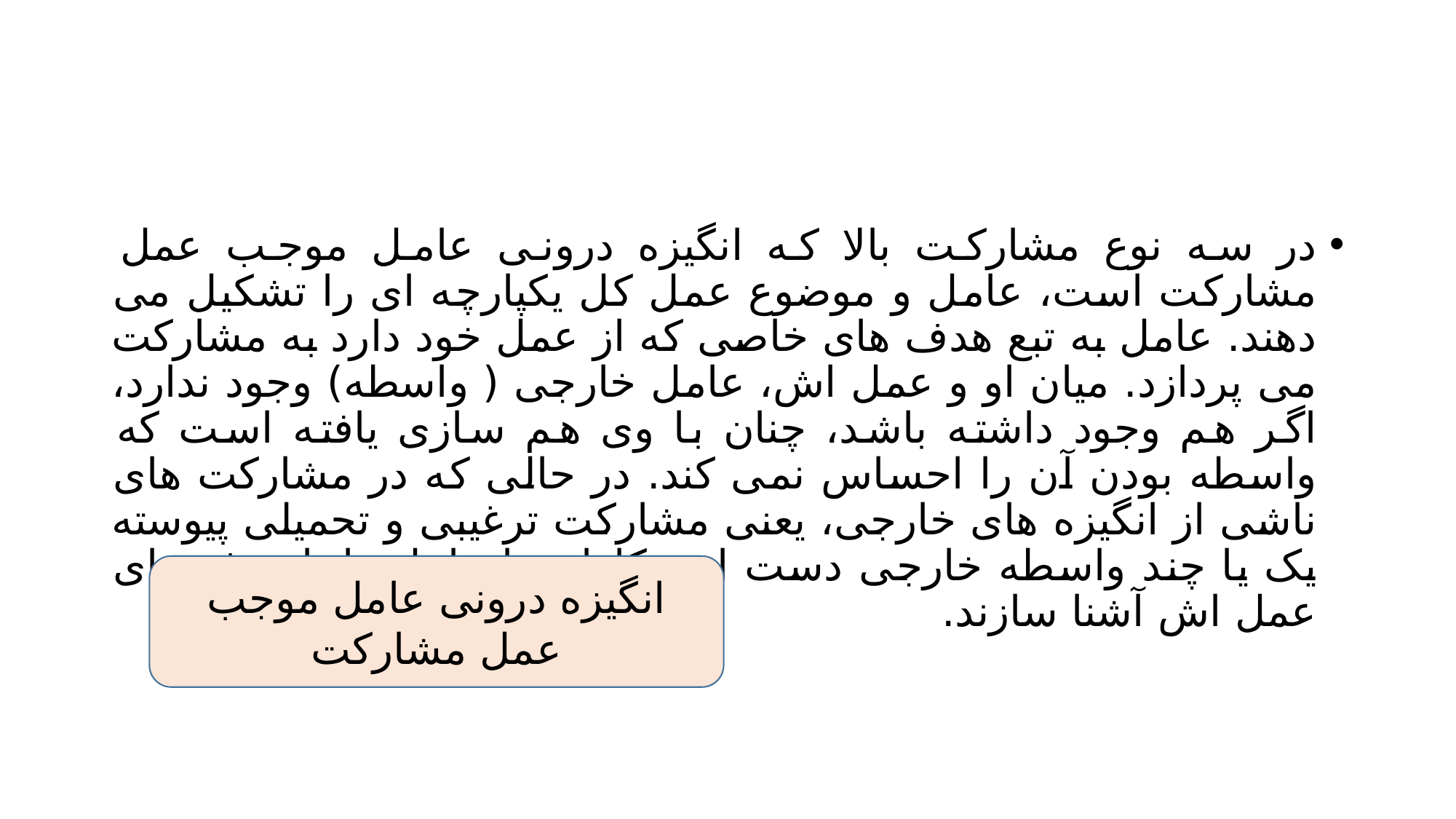

#
در سه نوع مشارکت بالا که انگیزه درونی عامل موجب عمل مشارکت است، عامل و موضوع عمل کل یکپارچه ای را تشکیل می دهند. عامل به تبع هدف های خاصی که از عمل خود دارد به مشارکت می پردازد. میان او و عمل اش، عامل خارجی ( واسطه) وجود ندارد، اگر هم وجود داشته باشد، چنان با وی هم سازی یافته است که واسطه بودن آن را احساس نمی کند. در حالی که در مشارکت های ناشی از انگیزه های خارجی، یعنی مشارکت ترغیبی و تحمیلی پیوسته یک یا چند واسطه خارجی دست اندر کاراند تا عامل را با هدف های عمل اش آشنا سازند.
انگیزه درونی عامل موجب عمل مشارکت